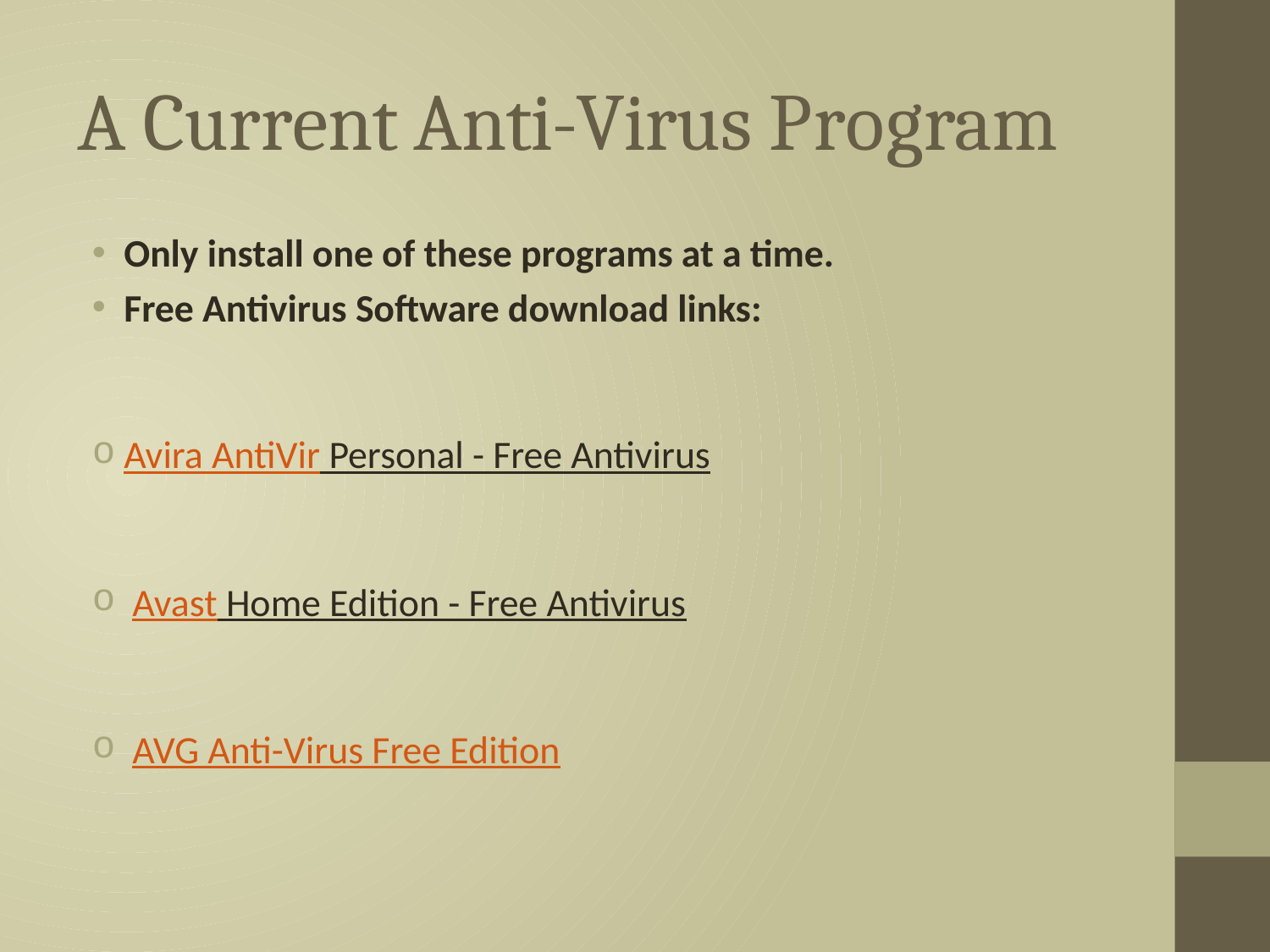

# A Current Anti-Virus Program
Only install one of these programs at a time.
Free Antivirus Software download links:
Avira AntiVir Personal - Free Antivirus
 Avast Home Edition - Free Antivirus
 AVG Anti-Virus Free Edition